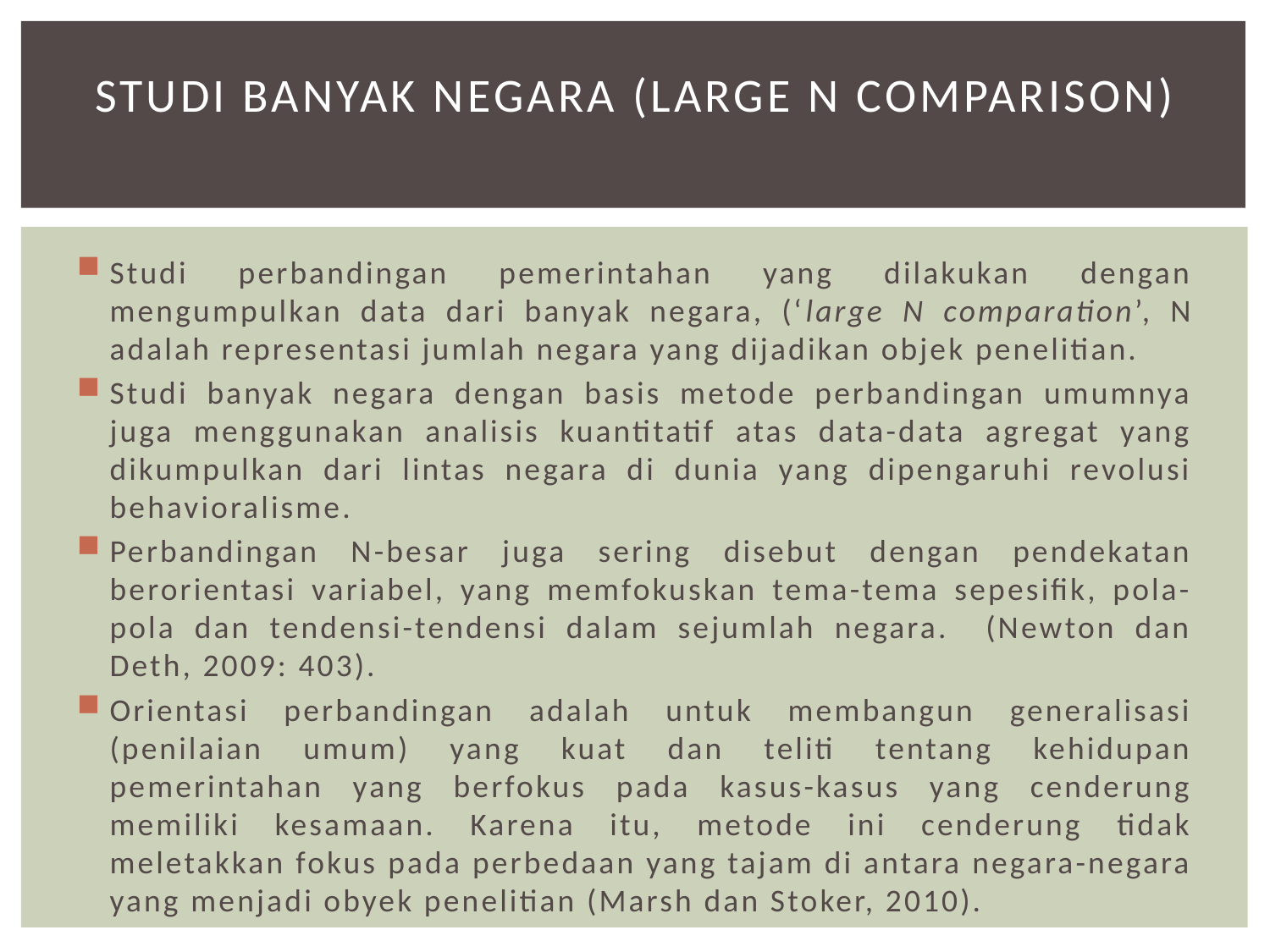

# Studi Banyak Negara (Large N Comparison)

Studi perbandingan pemerintahan yang dilakukan dengan mengumpulkan data dari banyak negara, (‘large N comparation’, N adalah representasi jumlah negara yang dijadikan objek penelitian.
Studi banyak negara dengan basis metode perbandingan umumnya juga menggunakan analisis kuantitatif atas data-data agregat yang dikumpulkan dari lintas negara di dunia yang dipengaruhi revolusi behavioralisme.
Perbandingan N-besar juga sering disebut dengan pendekatan berorientasi variabel, yang memfokuskan tema-tema sepesifik, pola-pola dan tendensi-tendensi dalam sejumlah negara.  (Newton dan Deth, 2009: 403).
Orientasi perbandingan adalah untuk membangun generalisasi (penilaian umum) yang kuat dan teliti tentang kehidupan pemerintahan yang berfokus pada kasus-kasus yang cenderung memiliki kesamaan. Karena itu, metode ini cenderung tidak meletakkan fokus pada perbedaan yang tajam di antara negara-negara yang menjadi obyek penelitian (Marsh dan Stoker, 2010).